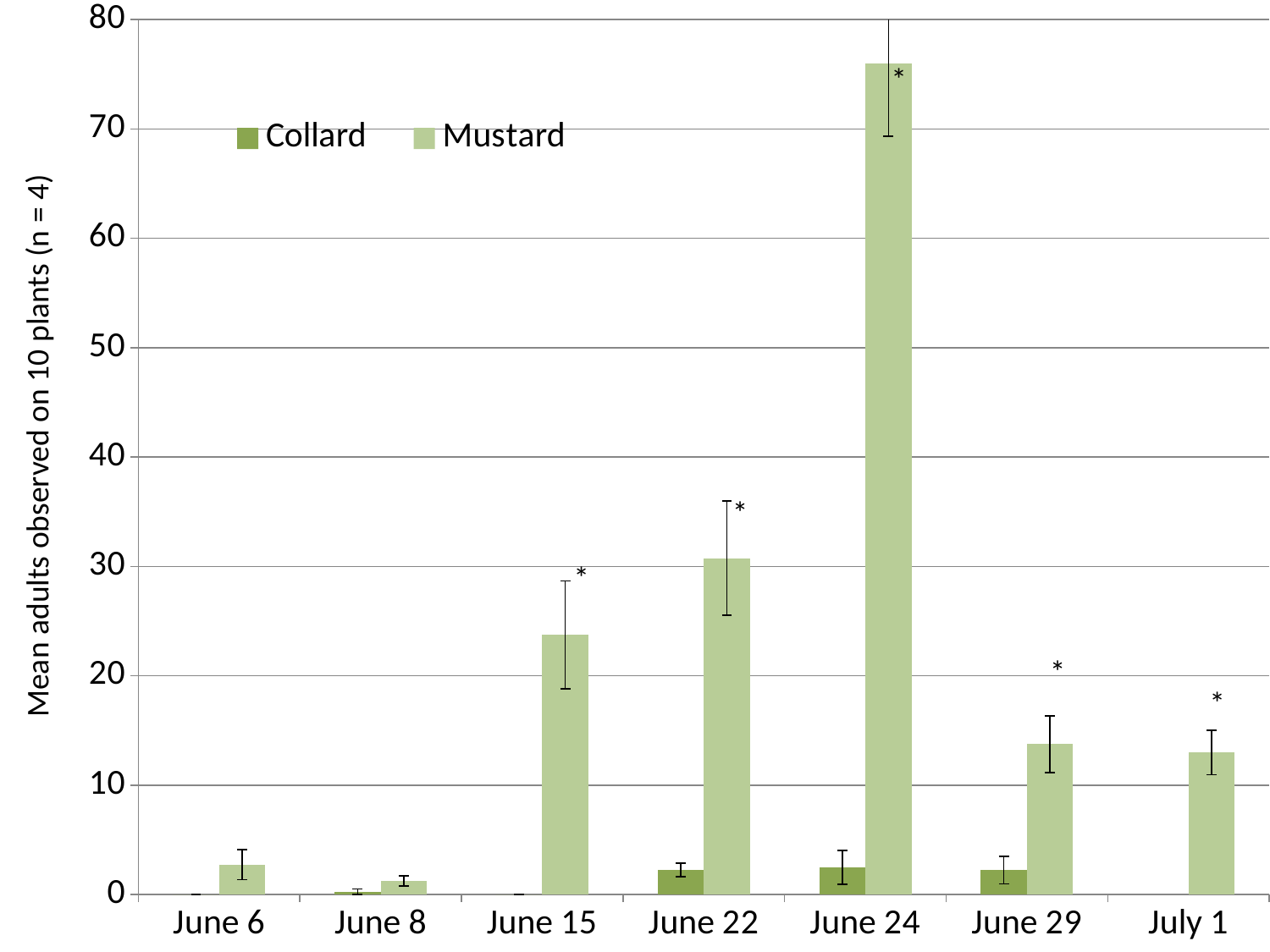

[unsupported chart]

*
Mean adults observed on 10 plants (n = 4)
*
*
*
*